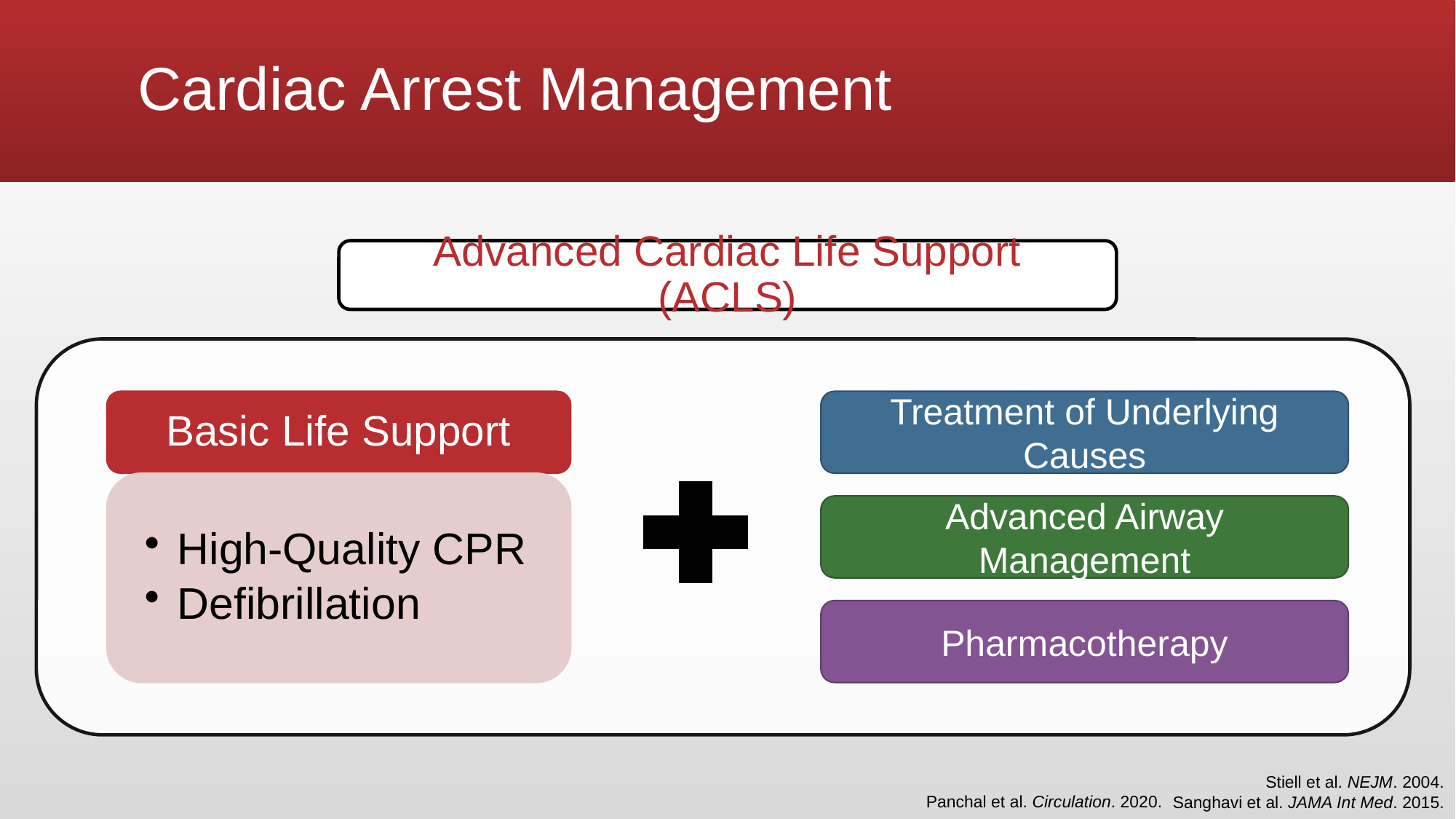

# Cardiac Arrest Management
Advanced Cardiac Life Support (ACLS)

Basic Life Support
High-Quality CPR
Defibrillation
Treatment of Underlying Causes
Advanced Airway Management
Pharmacotherapy

Stiell et al. NEJM. 2004.
Sanghavi et al. JAMA Int Med. 2015.

Panchal et al. Circulation. 2020.